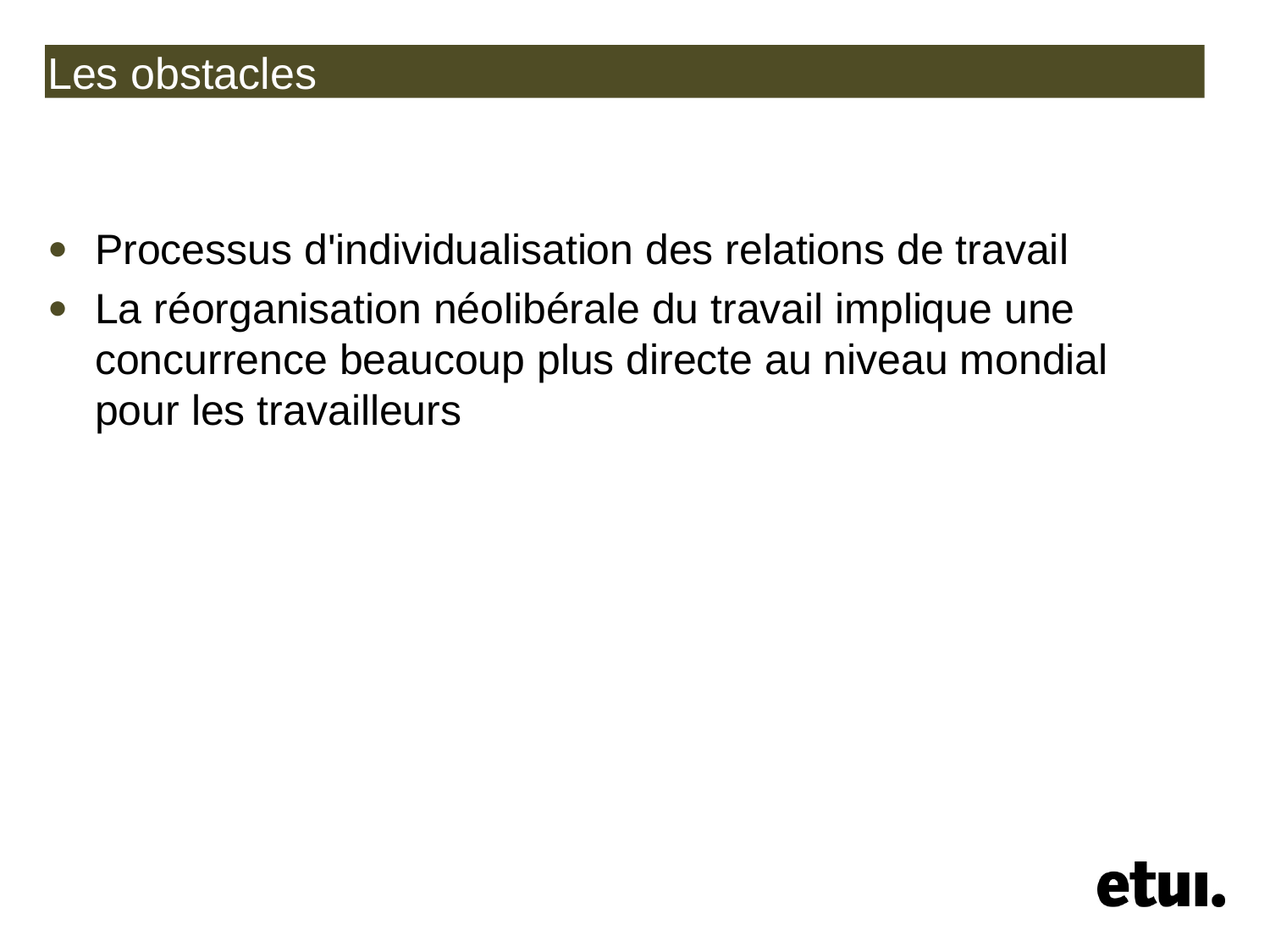

# Les obstacles
Processus d'individualisation des relations de travail
La réorganisation néolibérale du travail implique une concurrence beaucoup plus directe au niveau mondial pour les travailleurs